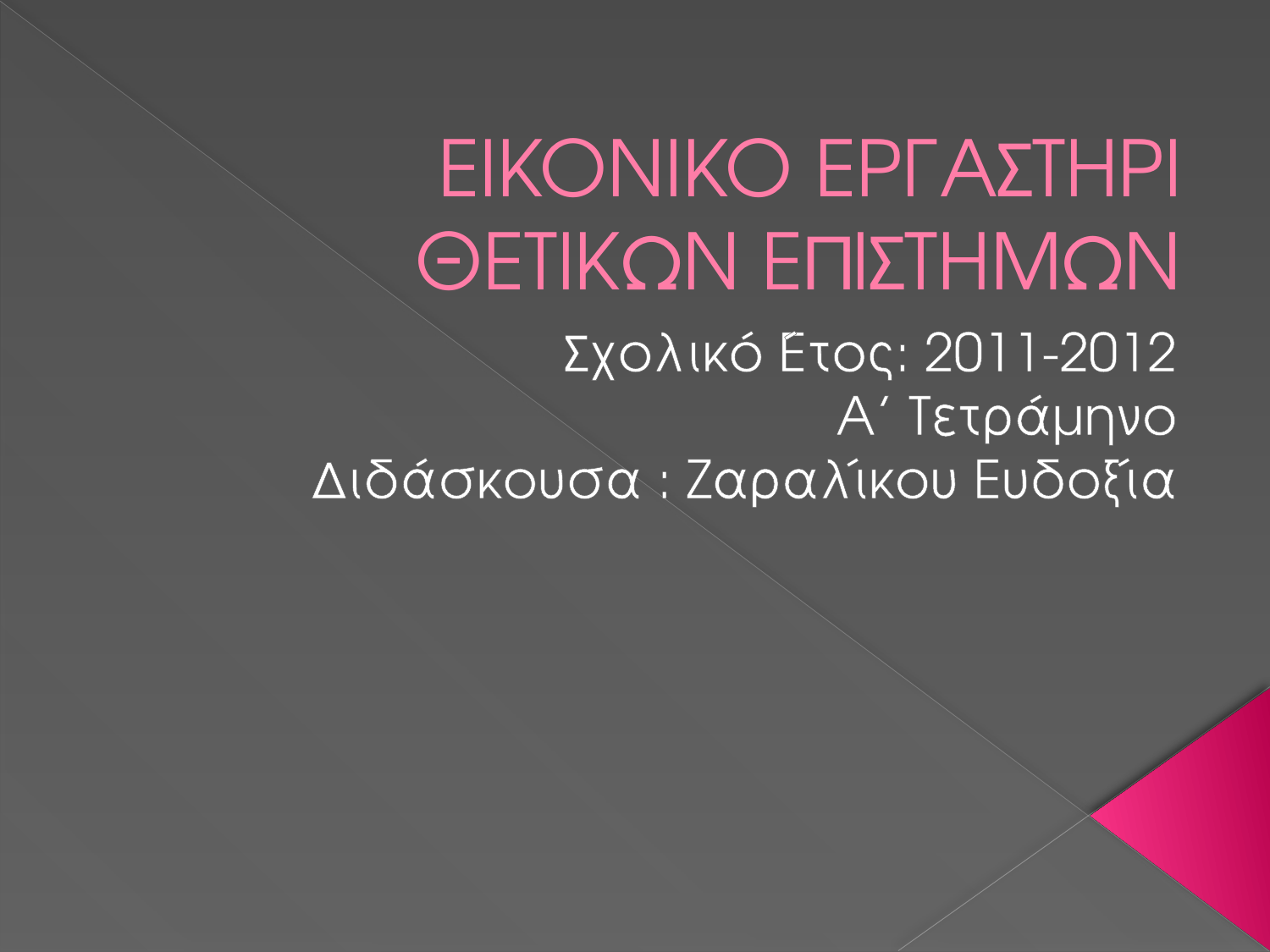

# EIKONIKO ΕΡΓΑΣΤΗΡΙ ΘΕΤΙΚΩΝ ΕΠΙΣΤΗΜΩΝ
Σχολικό Έτος: 2011-2012
Α’ Τετράμηνο
Διδάσκουσα : Ζαραλίκου Ευδοξία